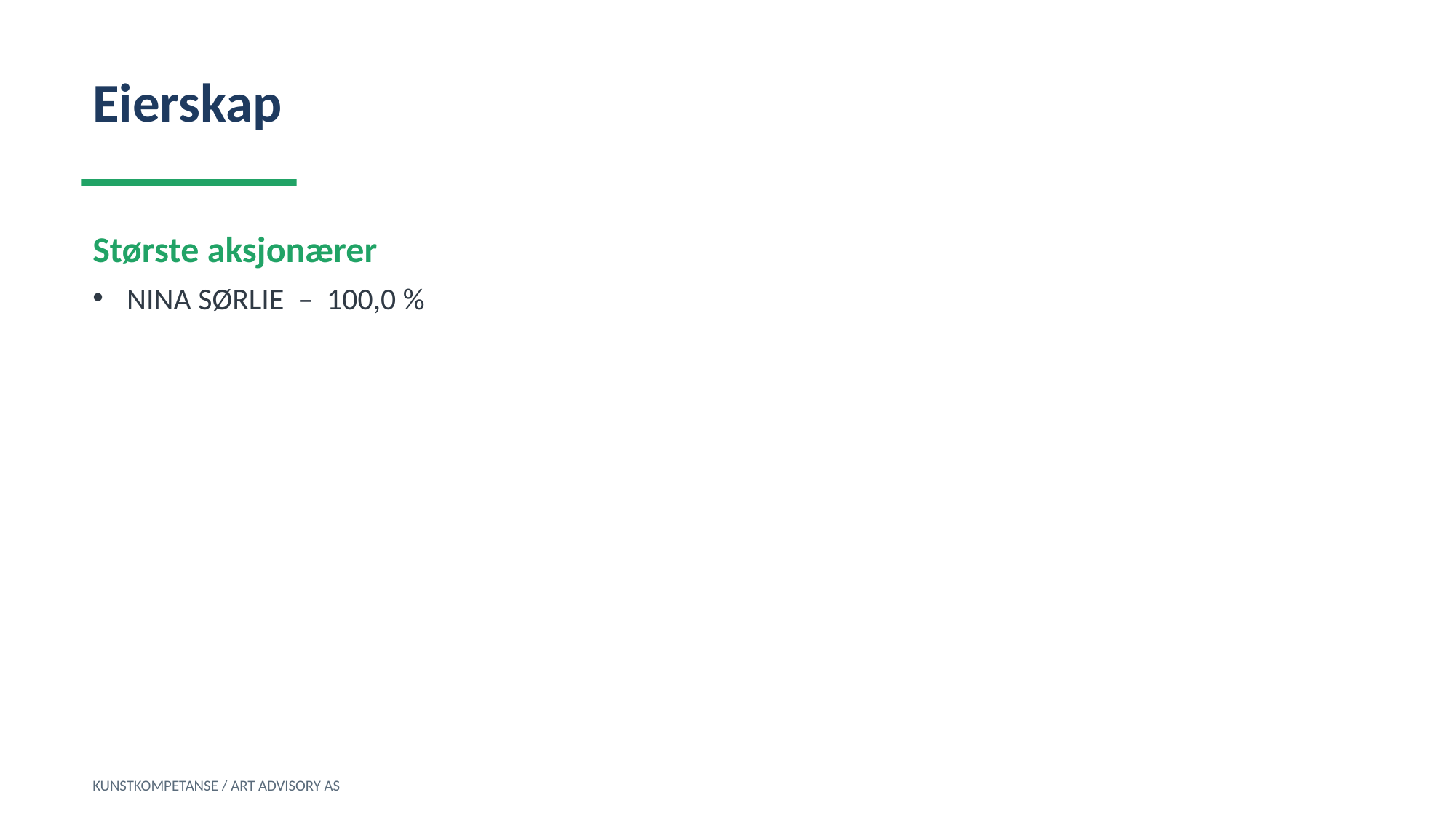

Eierskap

Største aksjonærer
NINA SØRLIE  –  100,0 %
KUNSTKOMPETANSE / ART ADVISORY AS